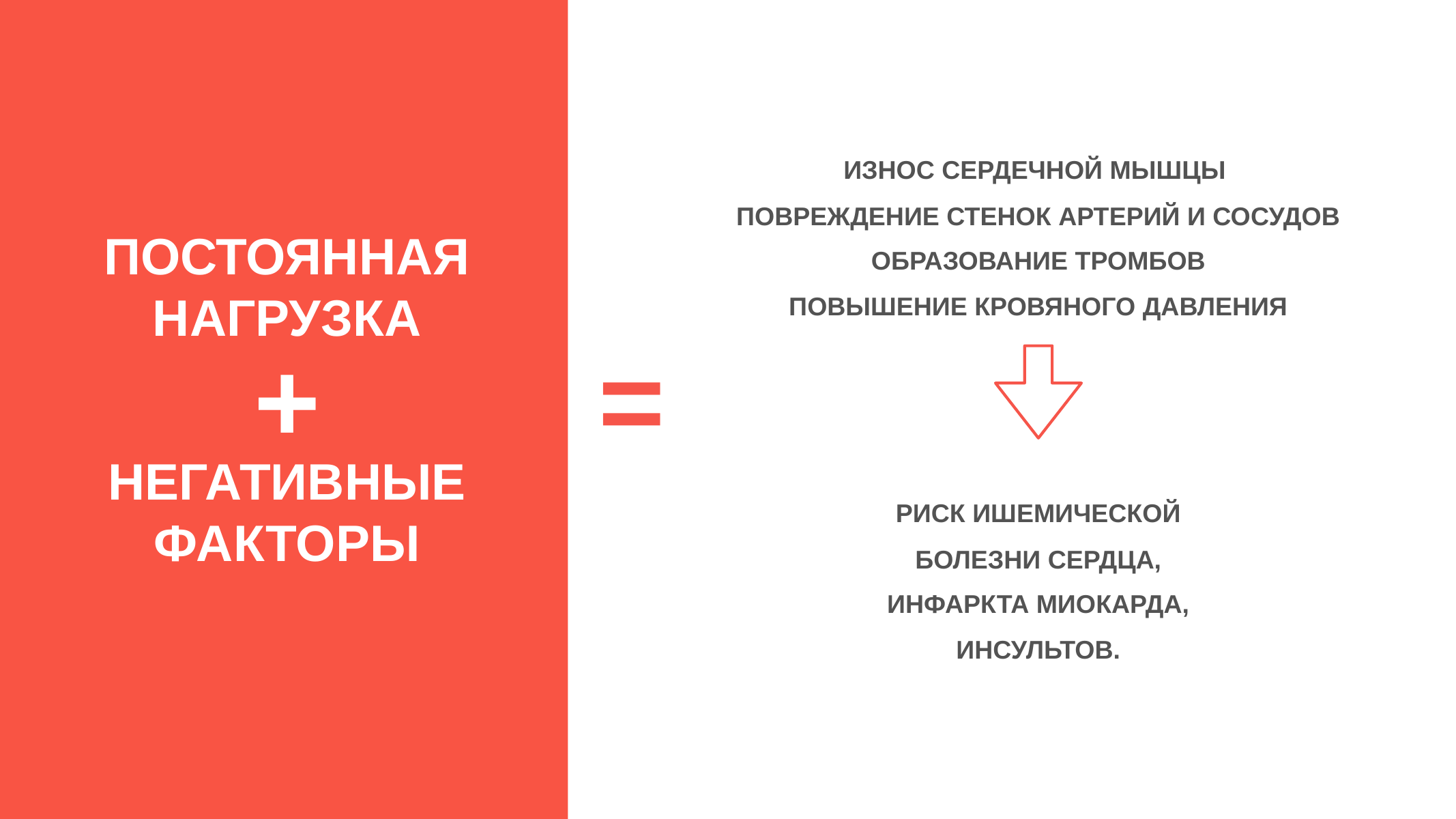

износ сердечной мышцы
повреждение стенок артерий и сосудов
Постоянная
нагрузка
образование тромбов
повышение кровяного давления
+
=

негативные
факторы
риск ишемической
болезни сердца,
инфаркта миокарда,
инсультов.